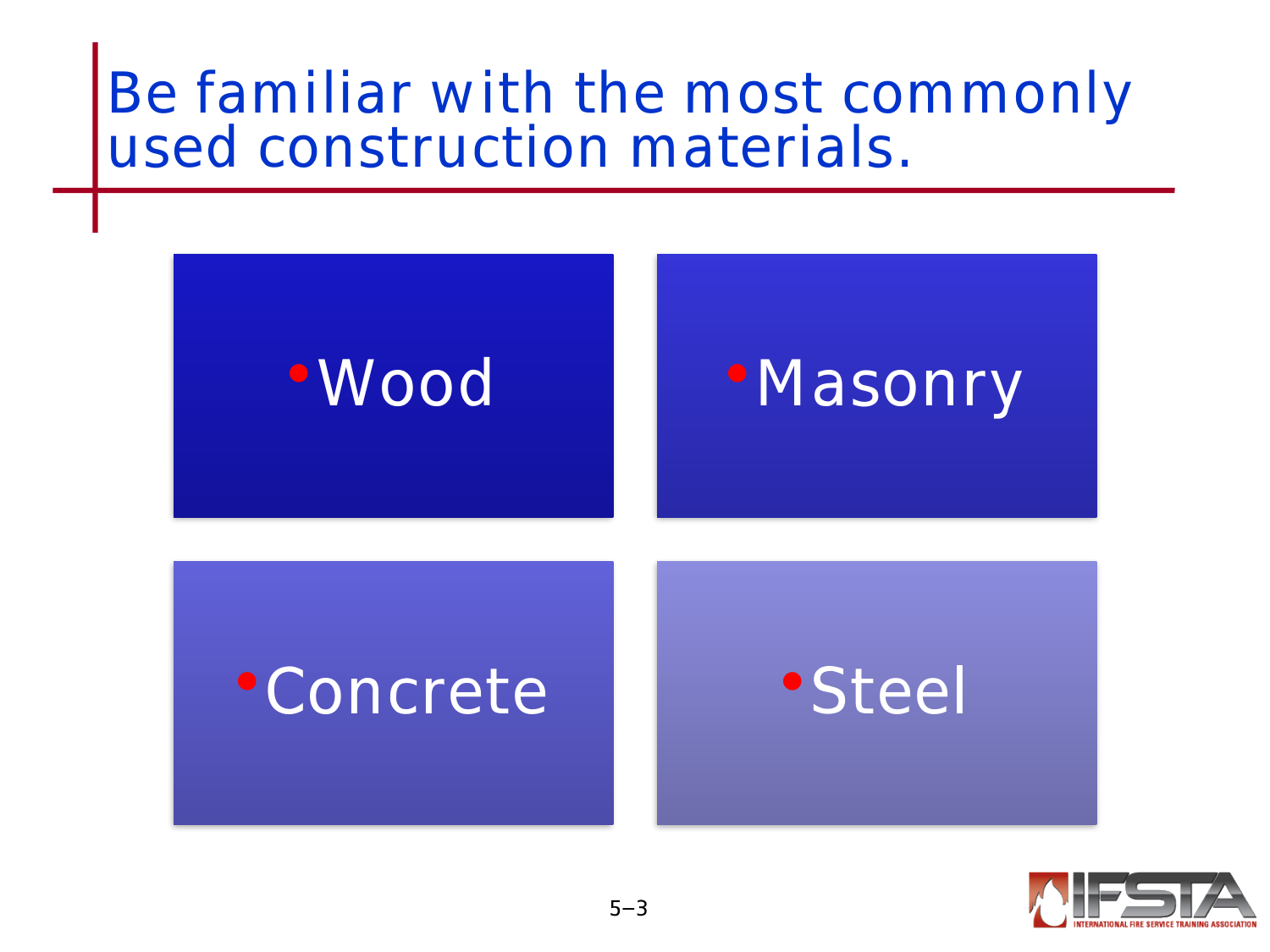

# Be familiar with the most commonly used construction materials.
Wood
Masonry
Concrete
Steel
5–3